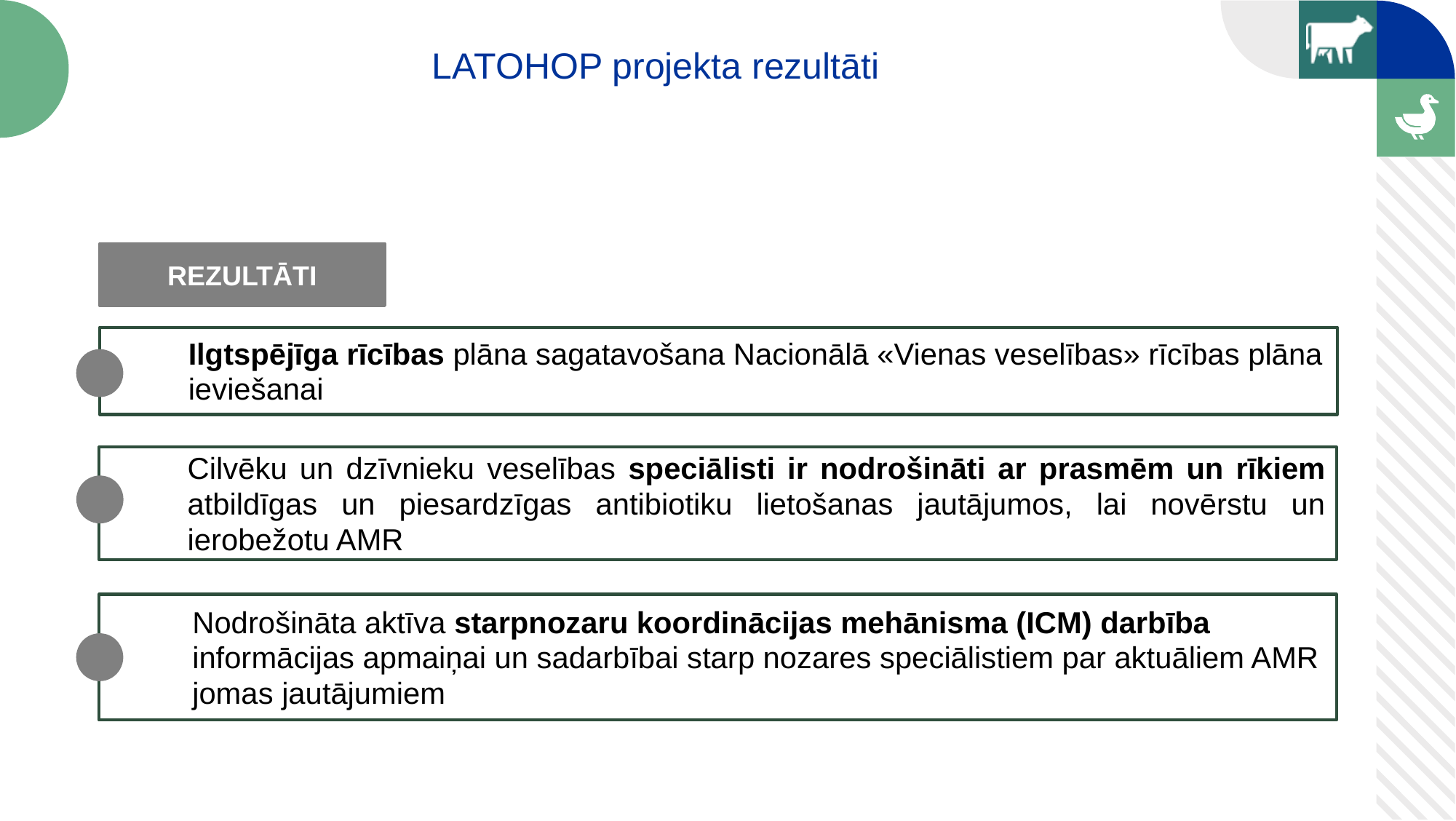

LATOHOP projekta rezultāti
REZULTĀTI
Ilgtspējīga rīcības plāna sagatavošana Nacionālā «Vienas veselības» rīcības plāna ieviešanai

Cilvēku un dzīvnieku veselības speciālisti ir nodrošināti ar prasmēm un rīkiem atbildīgas un piesardzīgas antibiotiku lietošanas jautājumos, lai novērstu un ierobežotu AMR

Nodrošināta aktīva starpnozaru koordinācijas mehānisma (ICM) darbība informācijas apmaiņai un sadarbībai starp nozares speciālistiem par aktuāliem AMR jomas jautājumiem